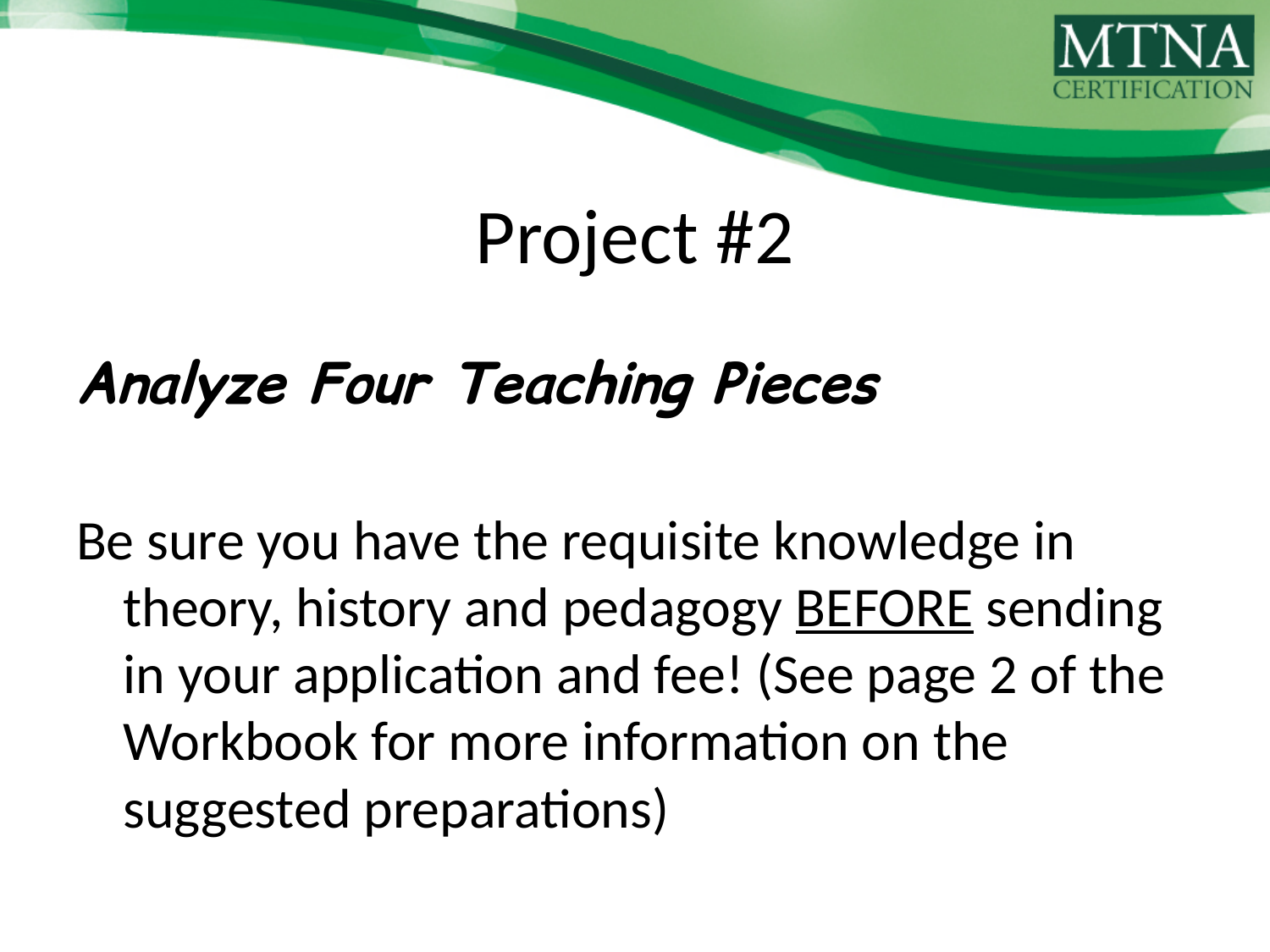

# Project #2
Analyze Four Teaching Pieces

Be sure you have the requisite knowledge in theory, history and pedagogy BEFORE sending in your application and fee! (See page 2 of the Workbook for more information on the suggested preparations)